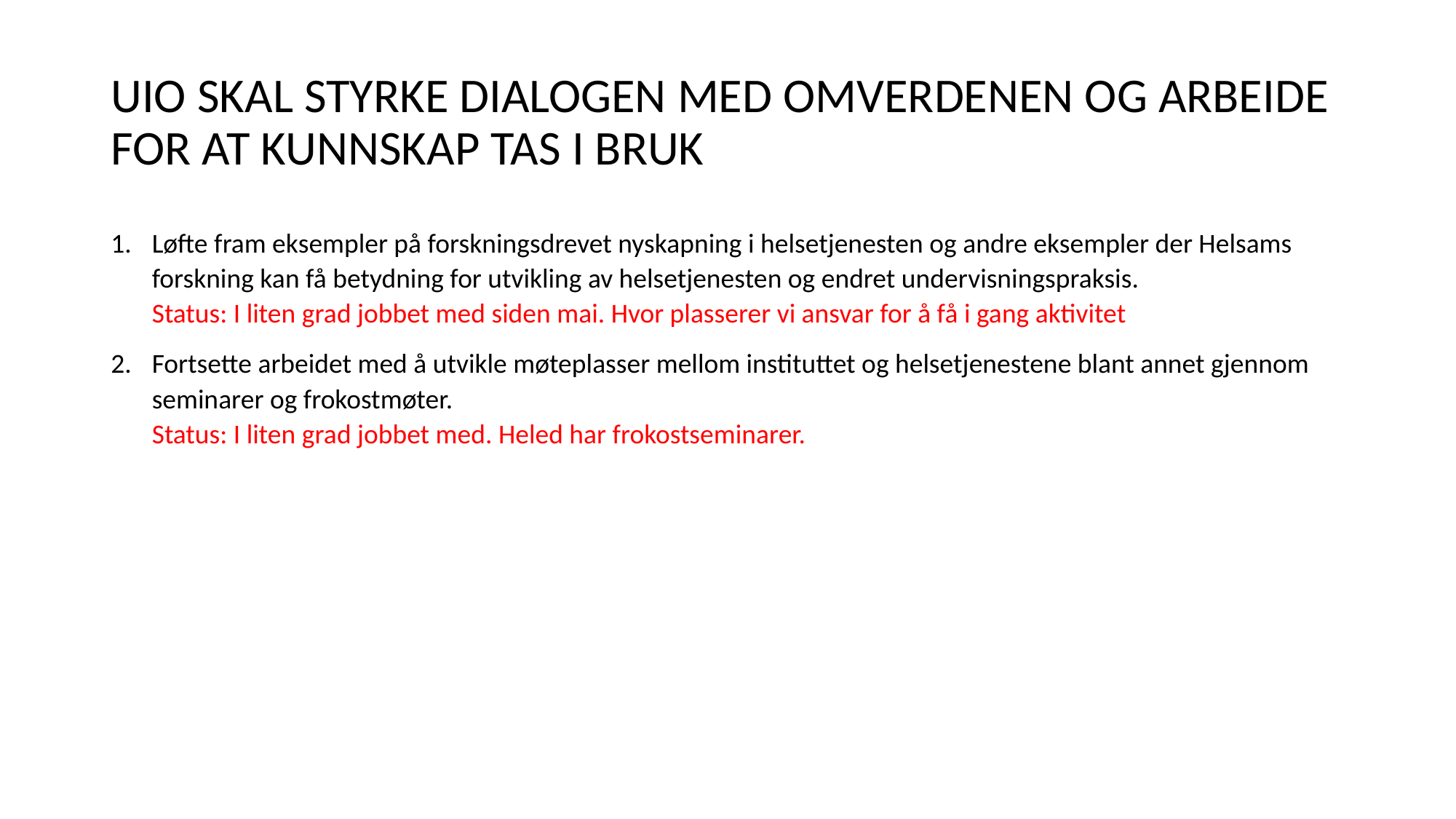

# UIO SKAL STYRKE DIALOGEN MED OMVERDENEN OG ARBEIDE FOR AT KUNNSKAP TAS I BRUK
Løfte fram eksempler på forskningsdrevet nyskapning i helsetjenesten og andre eksempler der Helsams forskning kan få betydning for utvikling av helsetjenesten og endret undervisningspraksis.
Status: I liten grad jobbet med siden mai. Hvor plasserer vi ansvar for å få i gang aktivitet
Fortsette arbeidet med å utvikle møteplasser mellom instituttet og helsetjenestene blant annet gjennom seminarer og frokostmøter.
Status: I liten grad jobbet med. Heled har frokostseminarer.